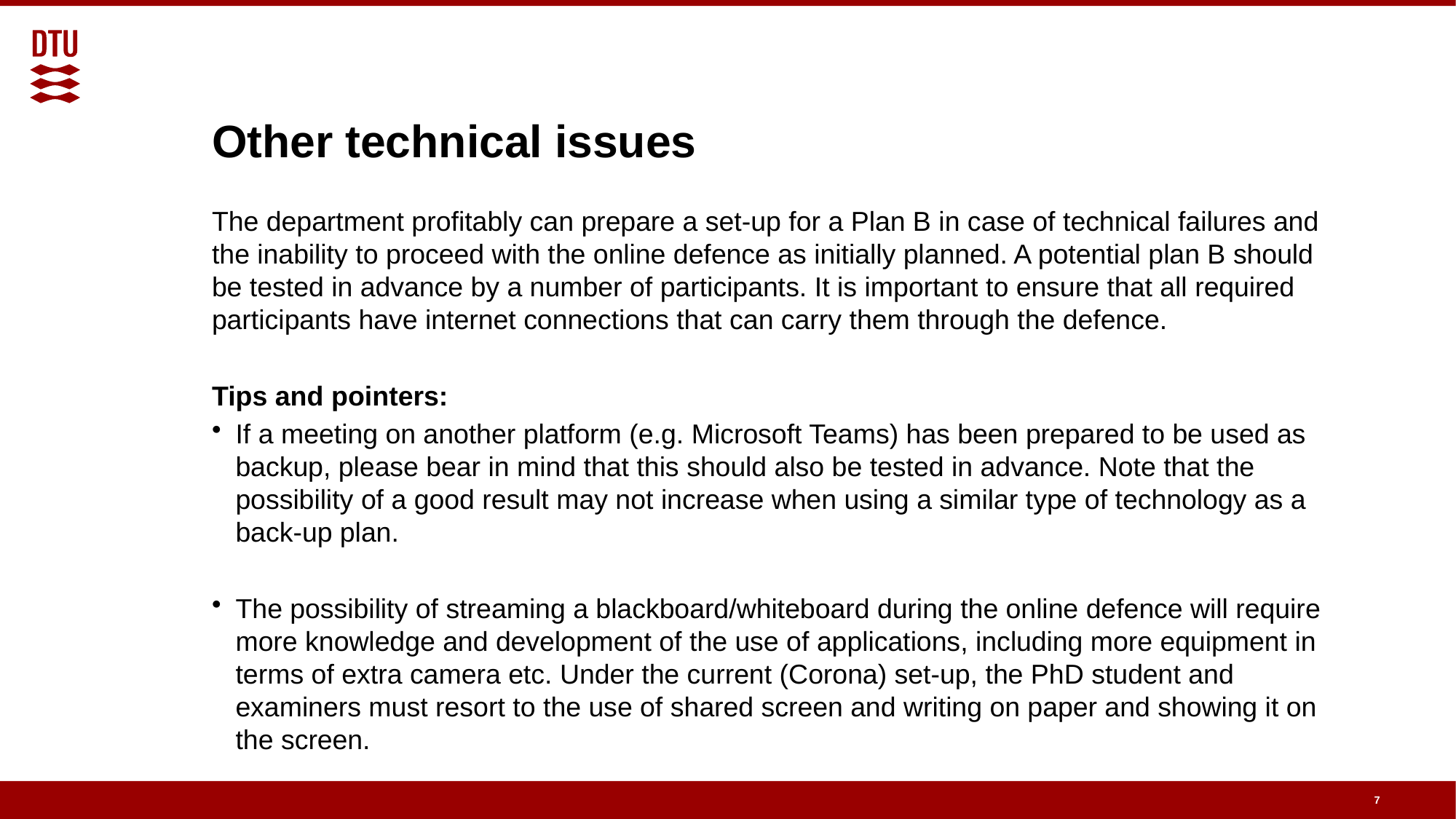

# Other technical issues
The department profitably can prepare a set-up for a Plan B in case of technical failures and the inability to proceed with the online defence as initially planned. A potential plan B should be tested in advance by a number of participants. It is important to ensure that all required participants have internet connections that can carry them through the defence.

Tips and pointers:
If a meeting on another platform (e.g. Microsoft Teams) has been prepared to be used as backup, please bear in mind that this should also be tested in advance. Note that the possibility of a good result may not increase when using a similar type of technology as a back-up plan.

The possibility of streaming a blackboard/whiteboard during the online defence will require more knowledge and development of the use of applications, including more equipment in terms of extra camera etc. Under the current (Corona) set-up, the PhD student and examiners must resort to the use of shared screen and writing on paper and showing it on the screen.
7